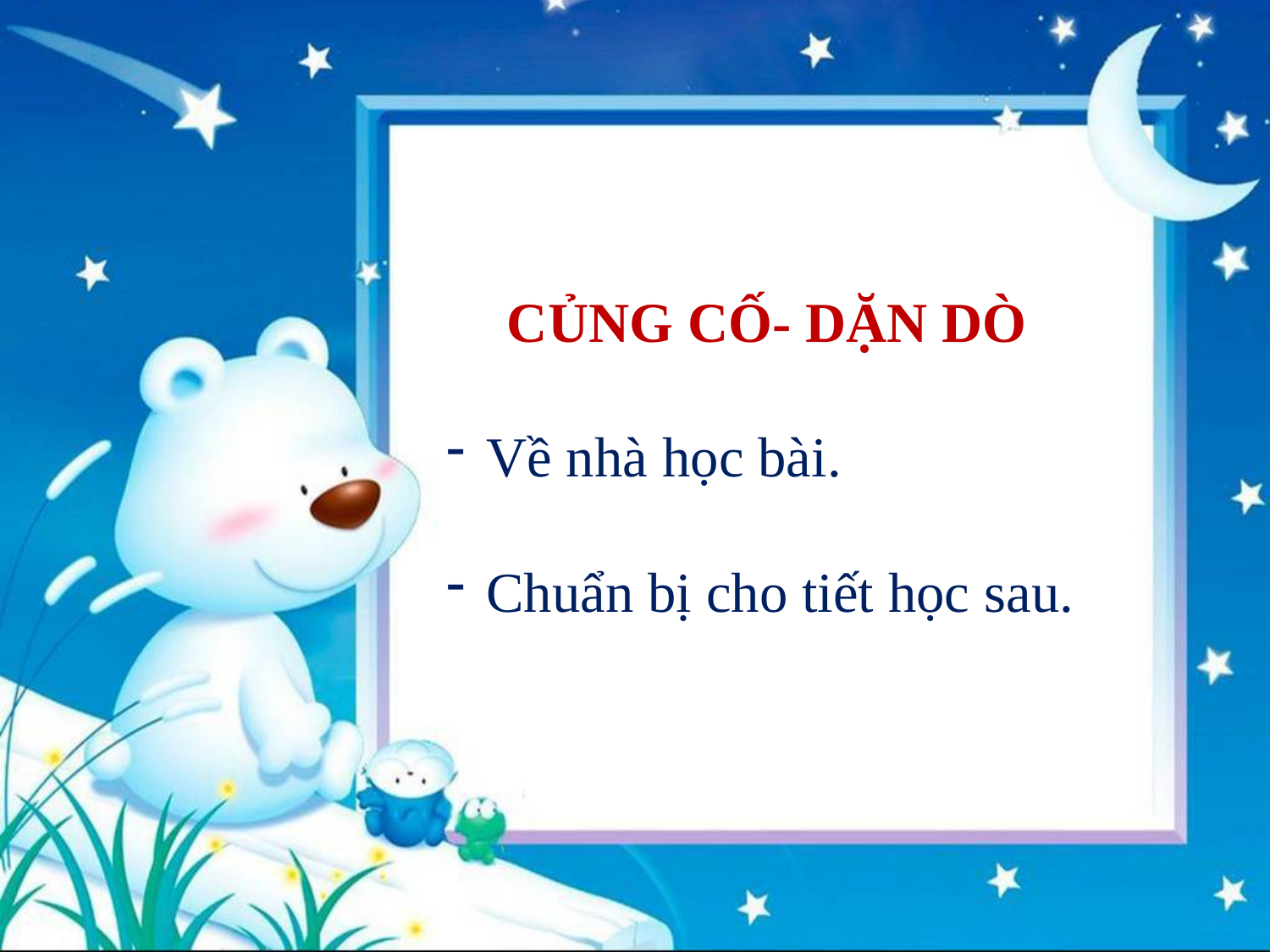

CỦNG CỐ- DẶN DÒ
Về nhà học bài.
Chuẩn bị cho tiết học sau.